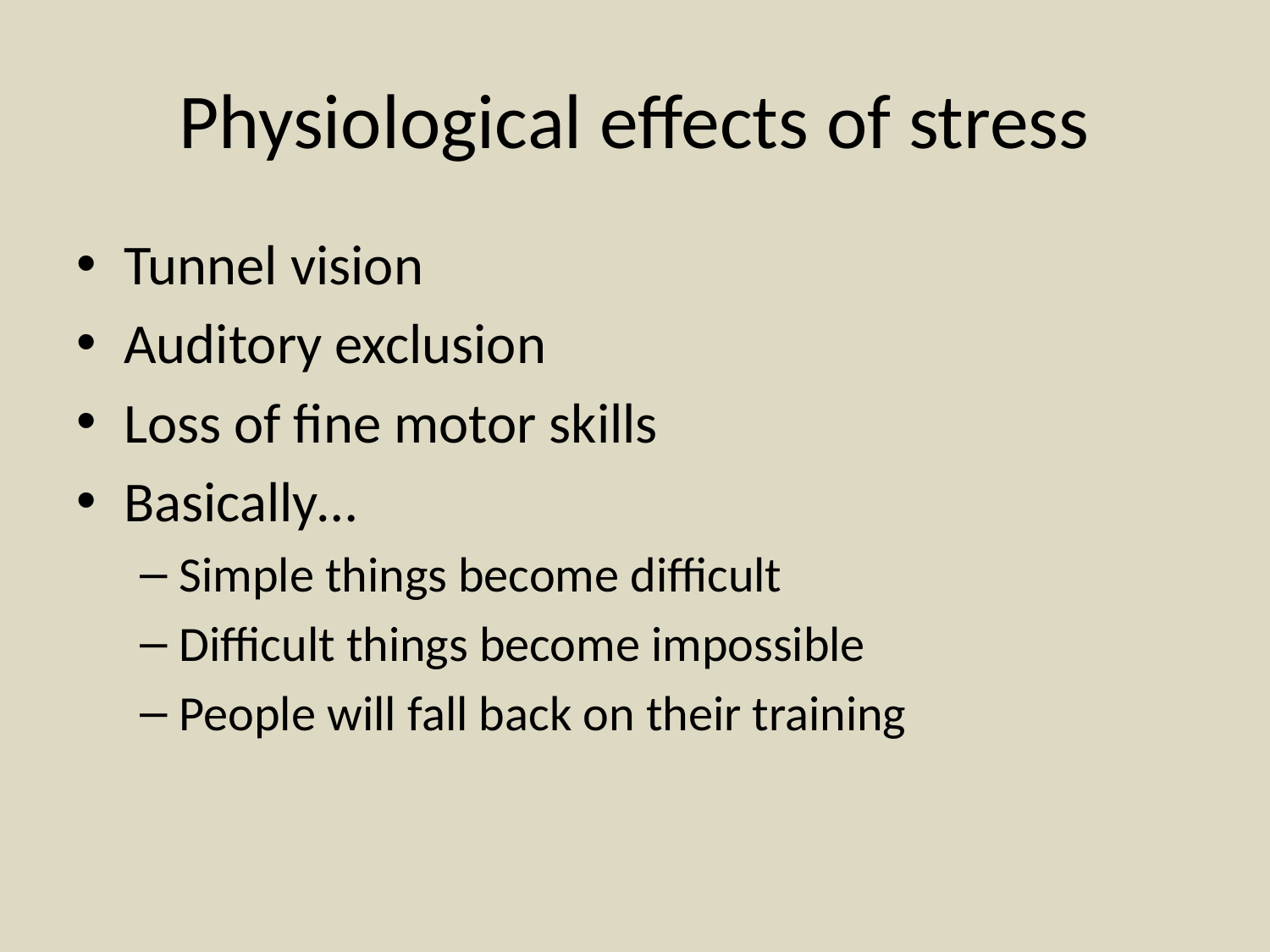

# Physiological effects of stress
Tunnel vision
Auditory exclusion
Loss of fine motor skills
Basically…
Simple things become difficult
Difficult things become impossible
People will fall back on their training